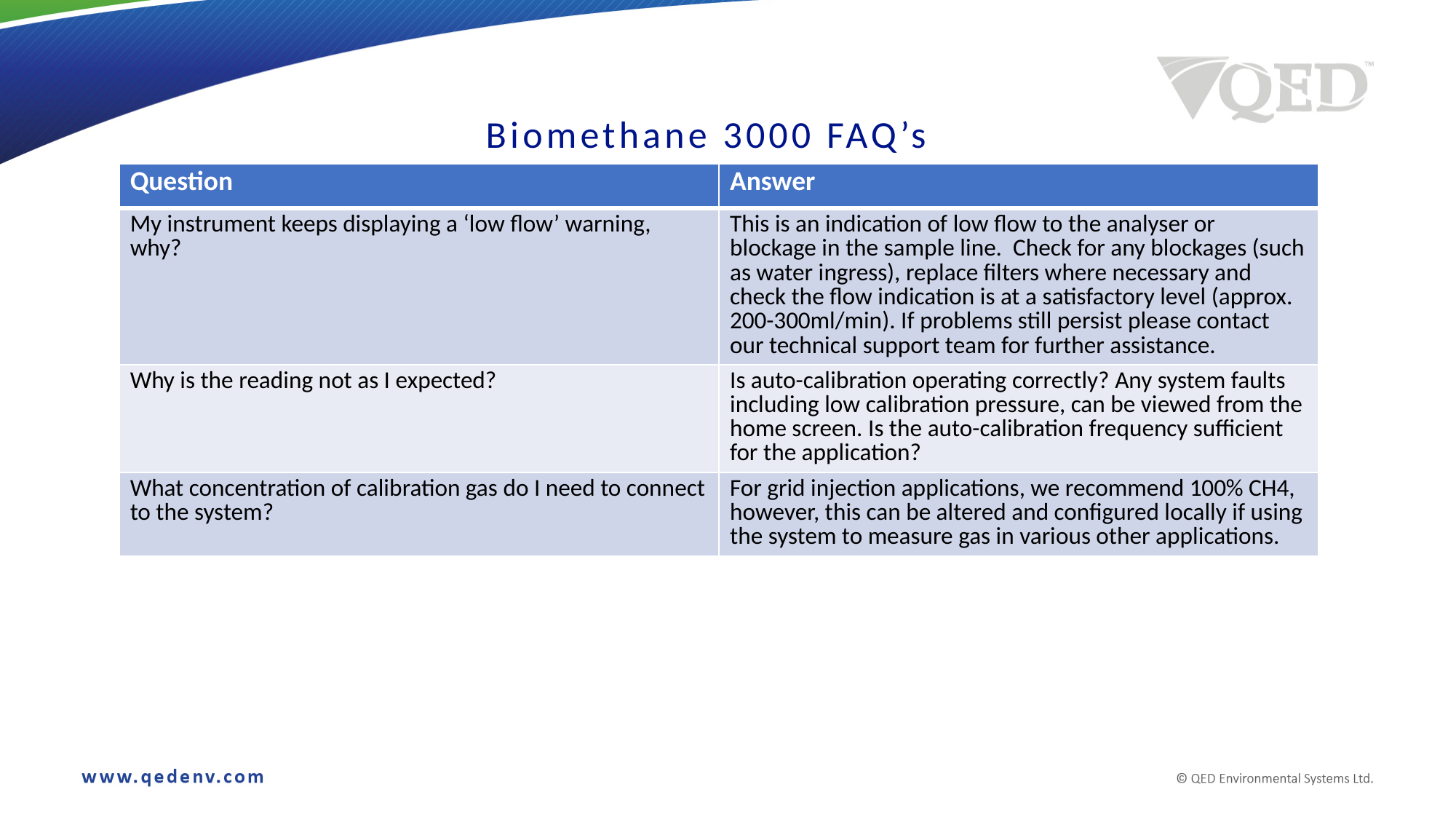

# Biomethane 3000 FAQ’s
| Question | Answer |
| --- | --- |
| My instrument keeps displaying a ‘low flow’ warning, why? | This is an indication of low flow to the analyser or blockage in the sample line. Check for any blockages (such as water ingress), replace filters where necessary and check the flow indication is at a satisfactory level (approx. 200-300ml/min). If problems still persist please contact our technical support team for further assistance. |
| Why is the reading not as I expected? | Is auto-calibration operating correctly? Any system faults including low calibration pressure, can be viewed from the home screen. Is the auto-calibration frequency sufficient for the application? |
| What concentration of calibration gas do I need to connect to the system? | For grid injection applications, we recommend 100% CH4, however, this can be altered and configured locally if using the system to measure gas in various other applications. |